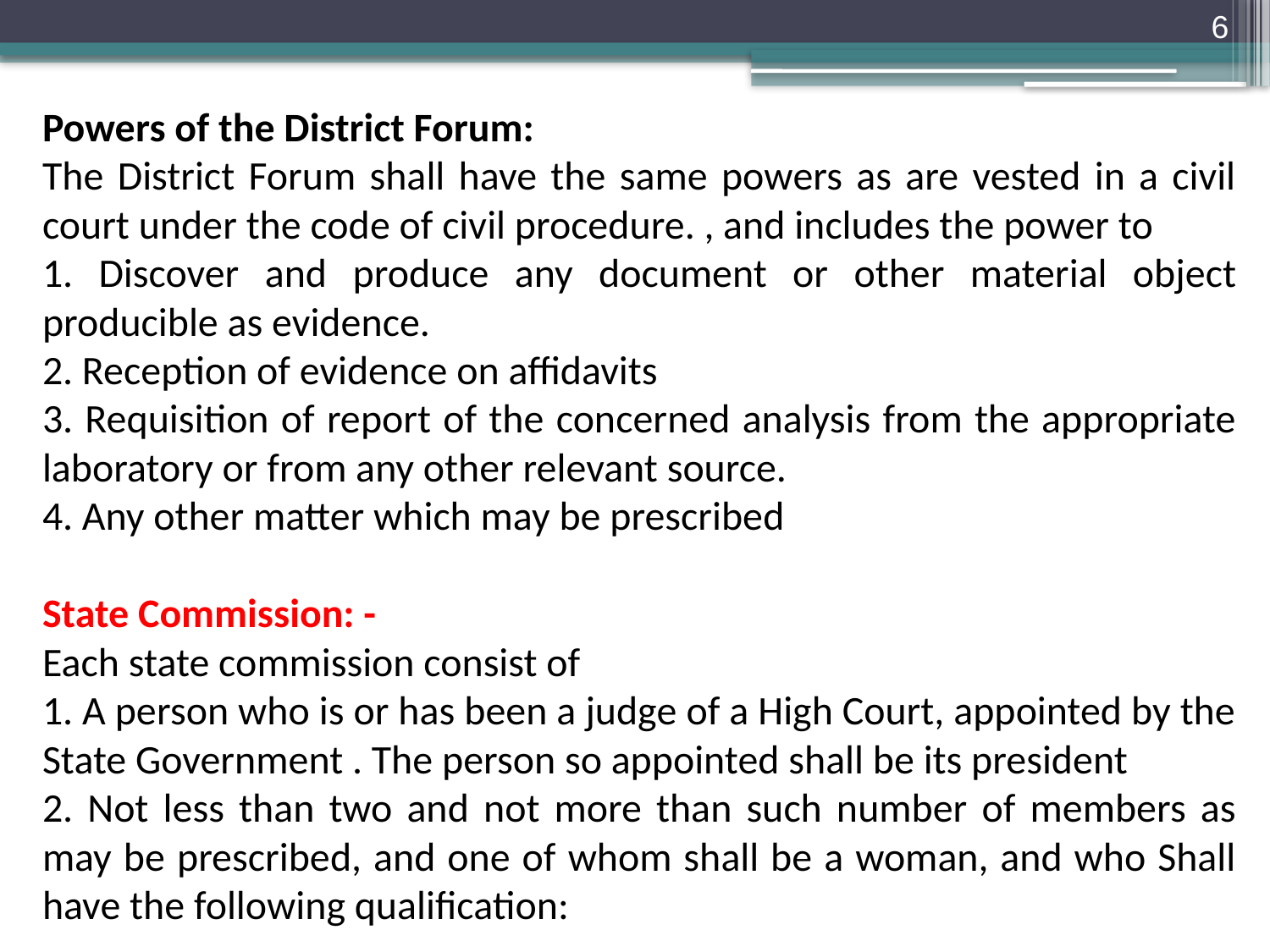

6
Powers of the District Forum:
The District Forum shall have the same powers as are vested in a civil court under the code of civil procedure. , and includes the power to
1. Discover and produce any document or other material object producible as evidence.
2. Reception of evidence on affidavits
3. Requisition of report of the concerned analysis from the appropriate laboratory or from any other relevant source.
4. Any other matter which may be prescribed

State Commission: -
Each state commission consist of
1. A person who is or has been a judge of a High Court, appointed by the State Government . The person so appointed shall be its president
2. Not less than two and not more than such number of members as may be prescribed, and one of whom shall be a woman, and who Shall have the following qualification: